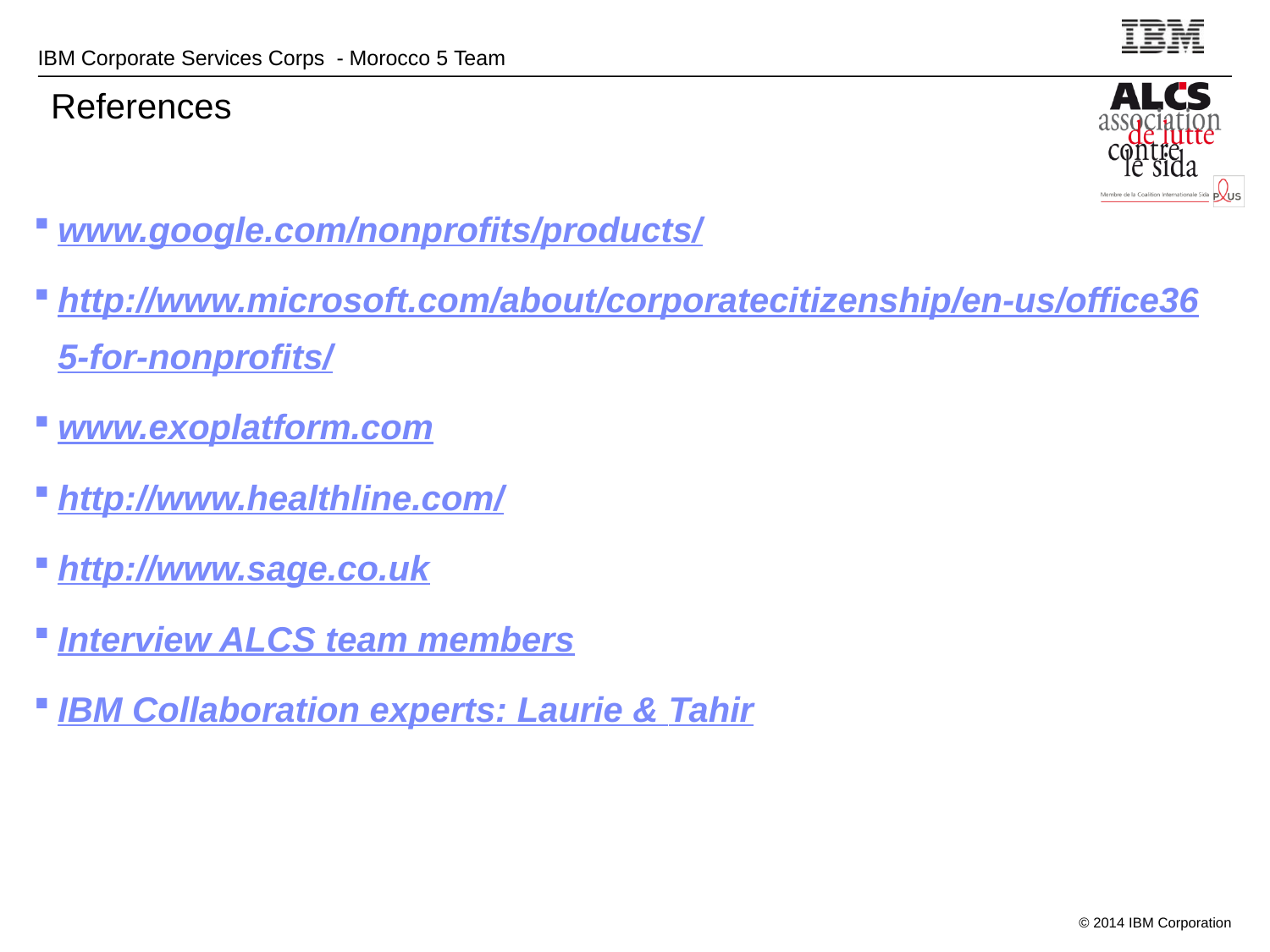

References
www.google.com/nonprofits/products/
http://www.microsoft.com/about/corporatecitizenship/en-us/office365-for-nonprofits/
www.exoplatform.com
http://www.healthline.com/
http://www.sage.co.uk
Interview ALCS team members
IBM Collaboration experts: Laurie & Tahir